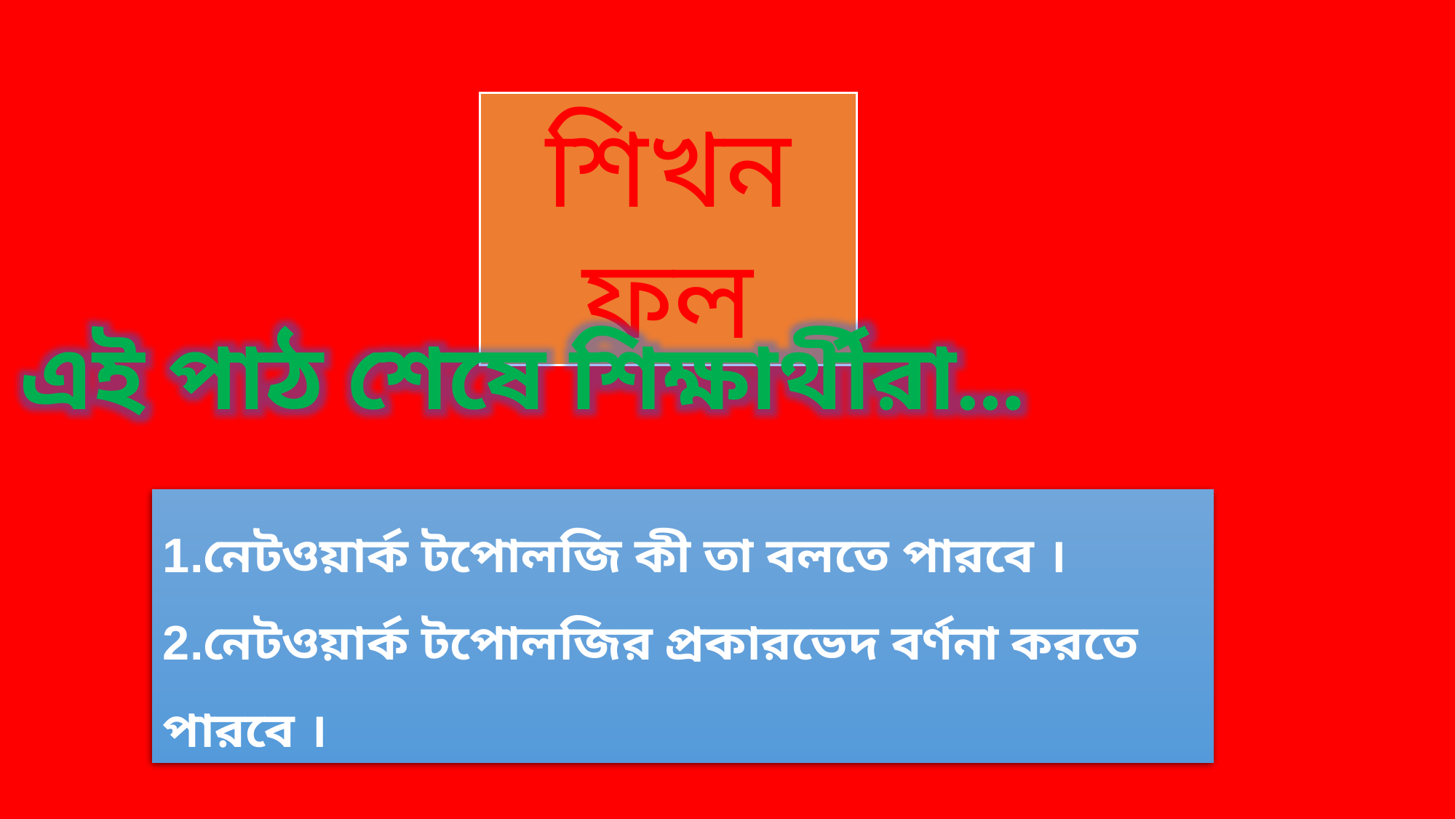

শিখন ফল
এই পাঠ শেষে শিক্ষার্থীরা...
1.নেটওয়ার্ক টপোলজি কী তা বলতে পারবে ।
2.নেটওয়ার্ক টপোলজির প্রকারভেদ বর্ণনা করতে পারবে ।